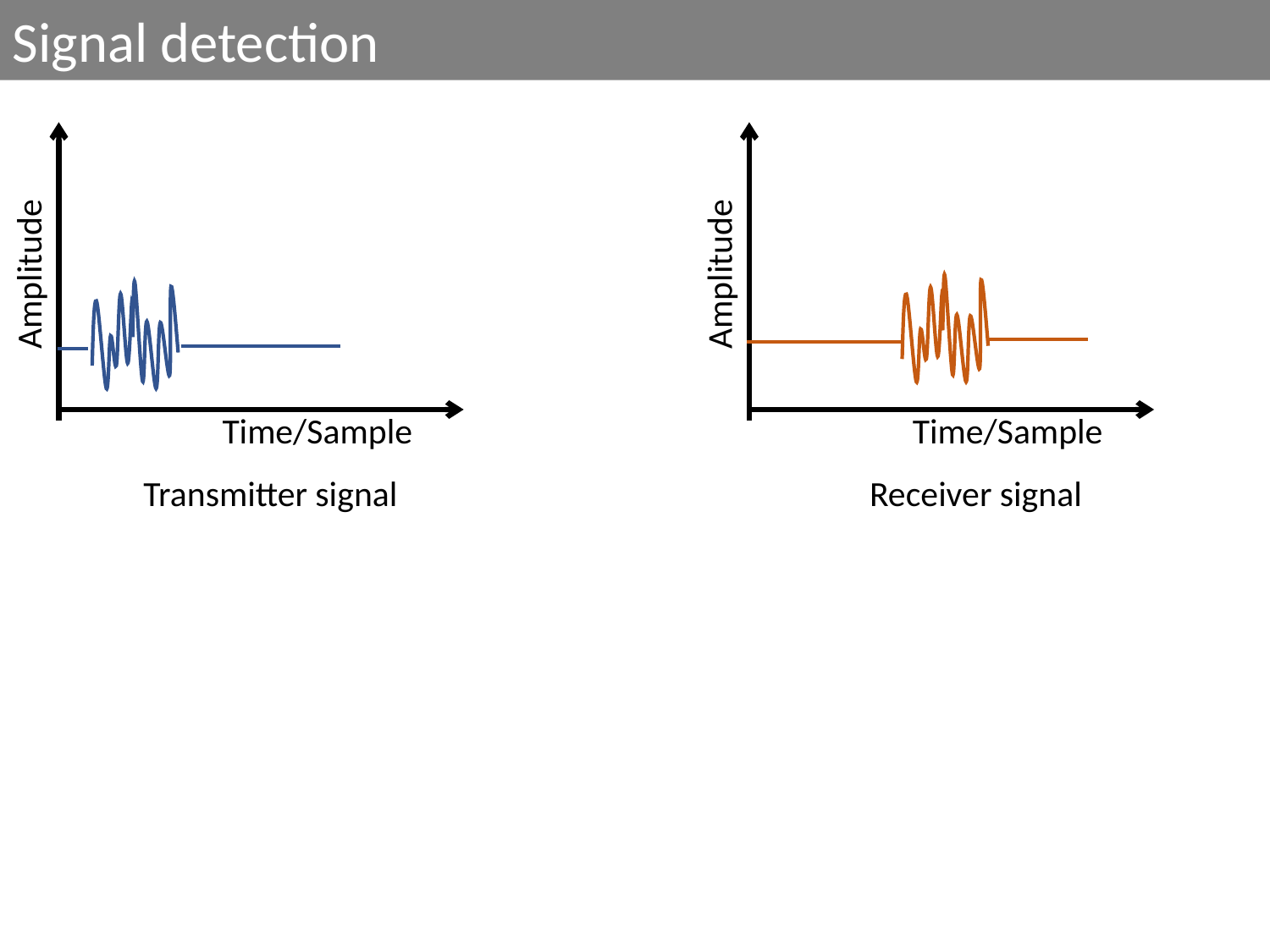

Signal detection
Amplitude
Amplitude

Time/Sample
Time/Sample
Transmitter signal
Receiver signal